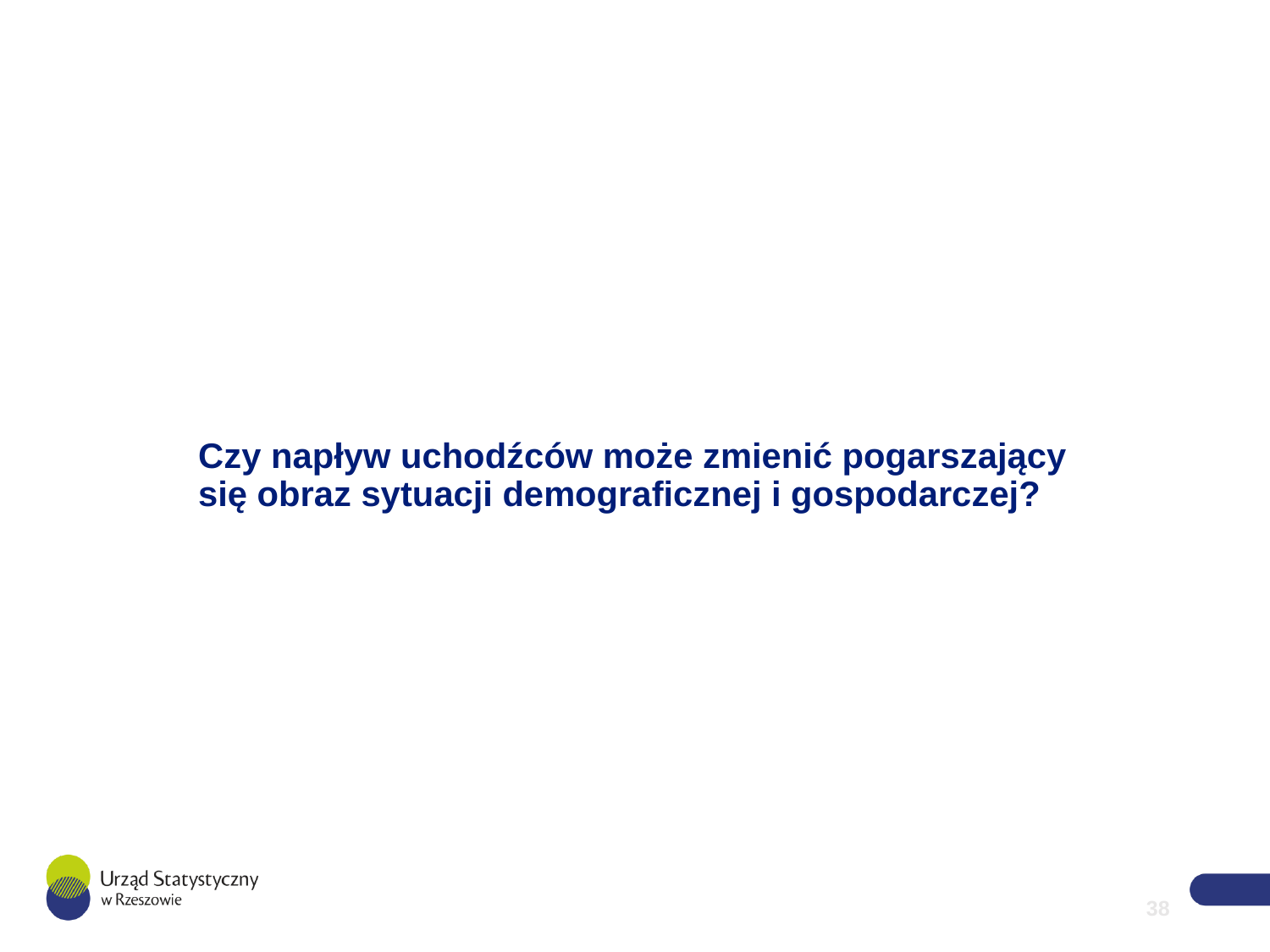

# Czy napływ uchodźców może zmienić pogarszający się obraz sytuacji demograficznej i gospodarczej?
38